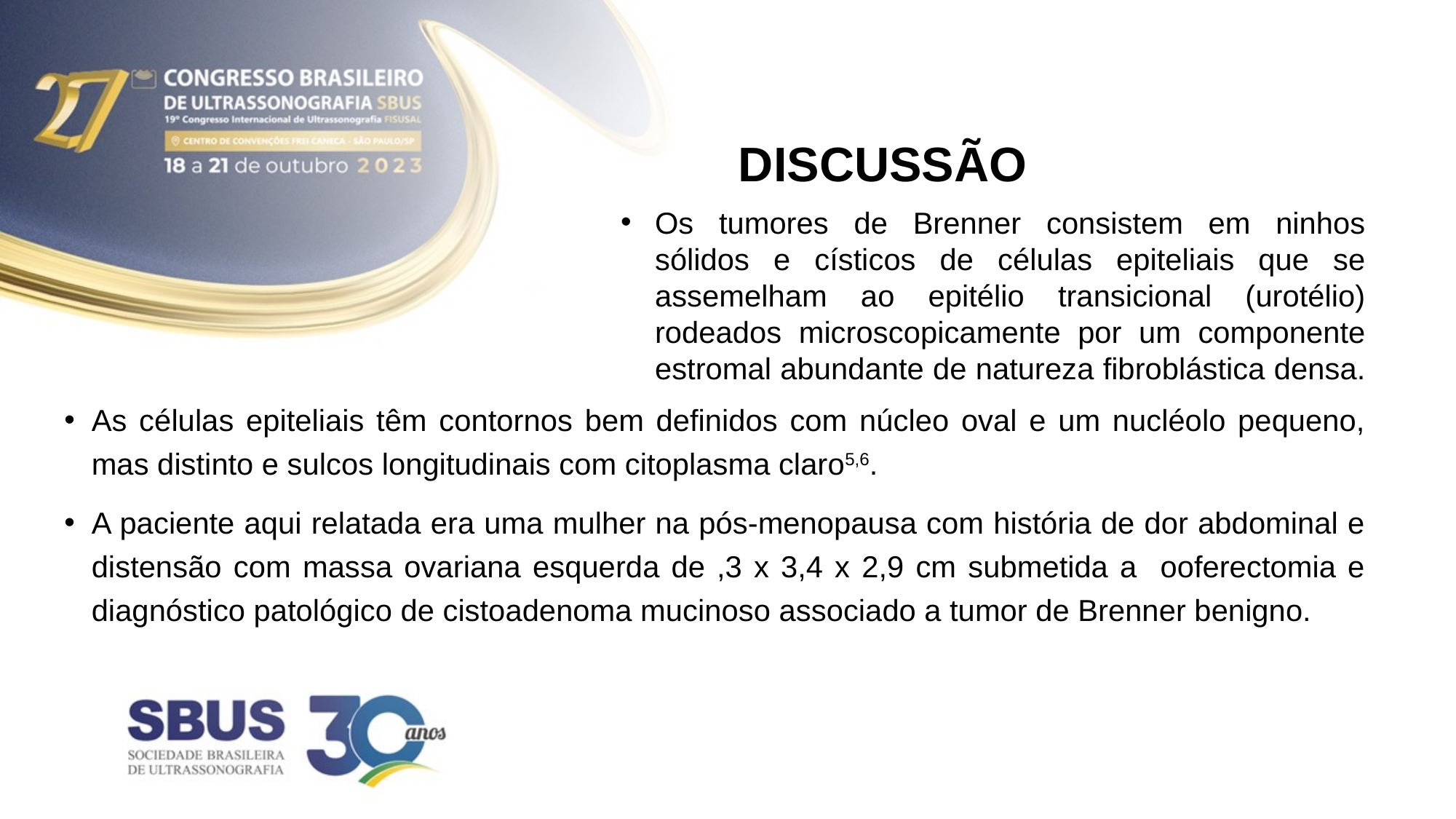

# discussão
Os tumores de Brenner consistem em ninhos sólidos e císticos de células epiteliais que se assemelham ao epitélio transicional (urotélio) rodeados microscopicamente por um componente estromal abundante de natureza fibroblástica densa.
As células epiteliais têm contornos bem definidos com núcleo oval e um nucléolo pequeno, mas distinto e sulcos longitudinais com citoplasma claro5,6.
A paciente aqui relatada era uma mulher na pós-menopausa com história de dor abdominal e distensão com massa ovariana esquerda de ,3 x 3,4 x 2,9 cm submetida a  ooferectomia e diagnóstico patológico de cistoadenoma mucinoso associado a tumor de Brenner benigno.